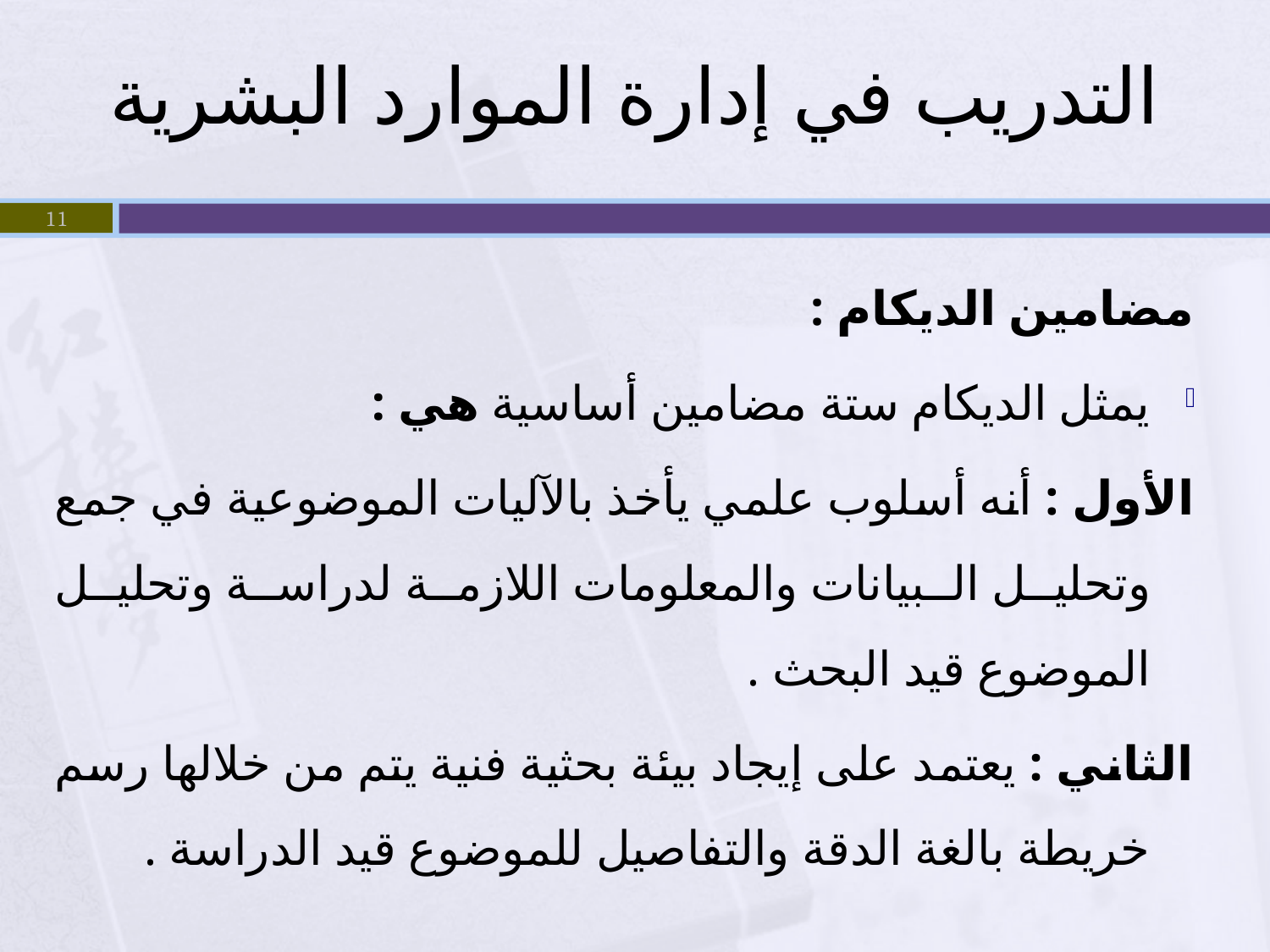

# التدريب في إدارة الموارد البشرية
11
	مضامين الديكام :
يمثل الديكام ستة مضامين أساسية هي :
الأول : أنه أسلوب علمي يأخذ بالآليات الموضوعية في جمع وتحليل البيانات والمعلومات اللازمة لدراسة وتحليل الموضوع قيد البحث .
الثاني : يعتمد على إيجاد بيئة بحثية فنية يتم من خلالها رسم خريطة بالغة الدقة والتفاصيل للموضوع قيد الدراسة .